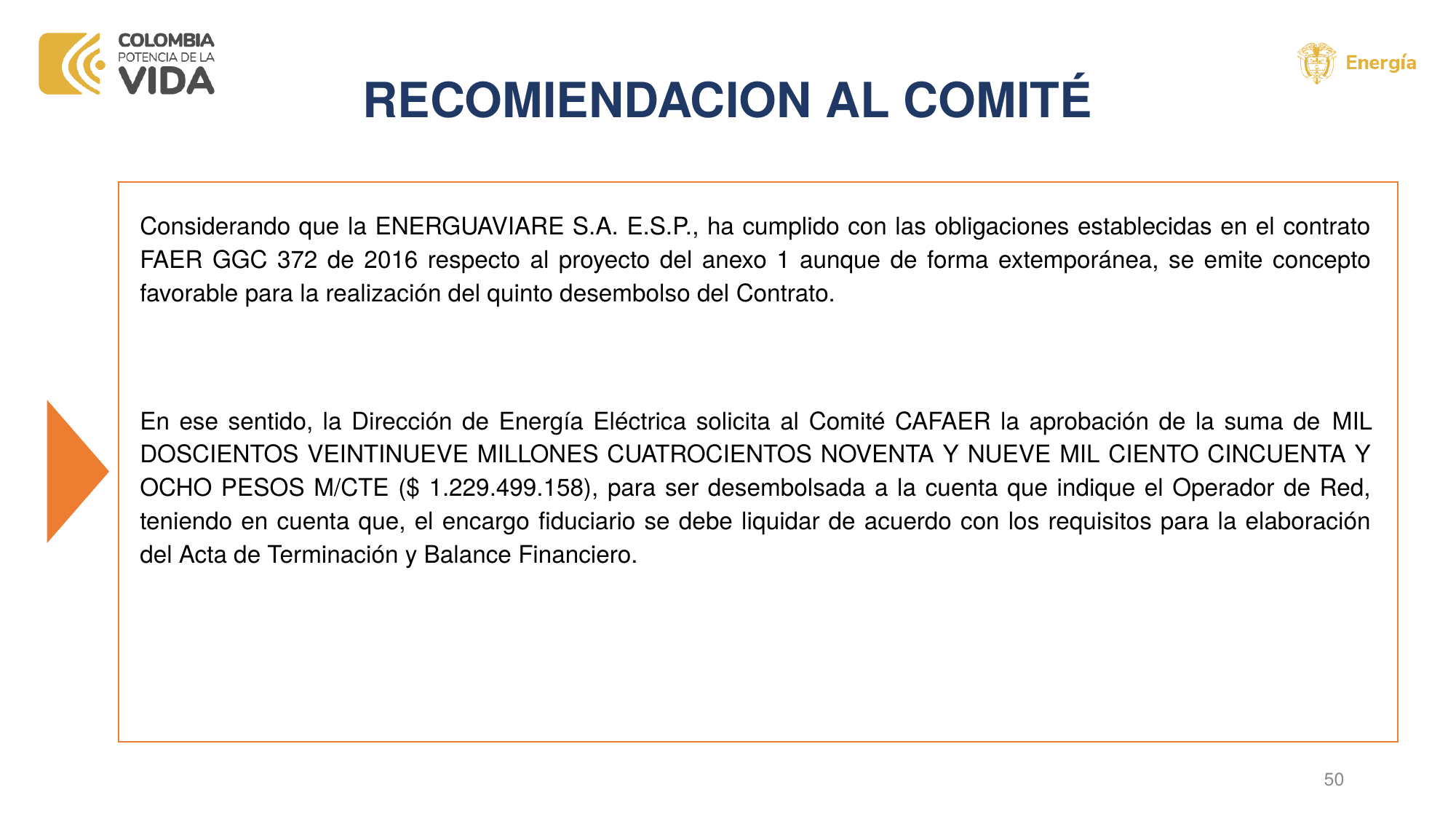

# RECOMIENDACION AL COMITÉ

Considerando que la ENERGUAVIARE S.A. E.S.P., ha cumplido con las obligaciones establecidas en el contrato FAER GGC 372 de 2016 respecto al proyecto del anexo 1 aunque de forma extemporánea, se emite concepto favorable para la realización del quinto desembolso del Contrato.

En ese sentido, la Dirección de Energía Eléctrica solicita al Comité CAFAER la aprobación de la suma de MIL DOSCIENTOS VEINTINUEVE MILLONES CUATROCIENTOS NOVENTA Y NUEVE MIL CIENTO CINCUENTA Y OCHO PESOS M/CTE ($ 1.229.499.158), para ser desembolsada a la cuenta que indique el Operador de Red, teniendo en cuenta que, el encargo fiduciario se debe liquidar de acuerdo con los requisitos para la elaboración del Acta de Terminación y Balance Financiero.

50